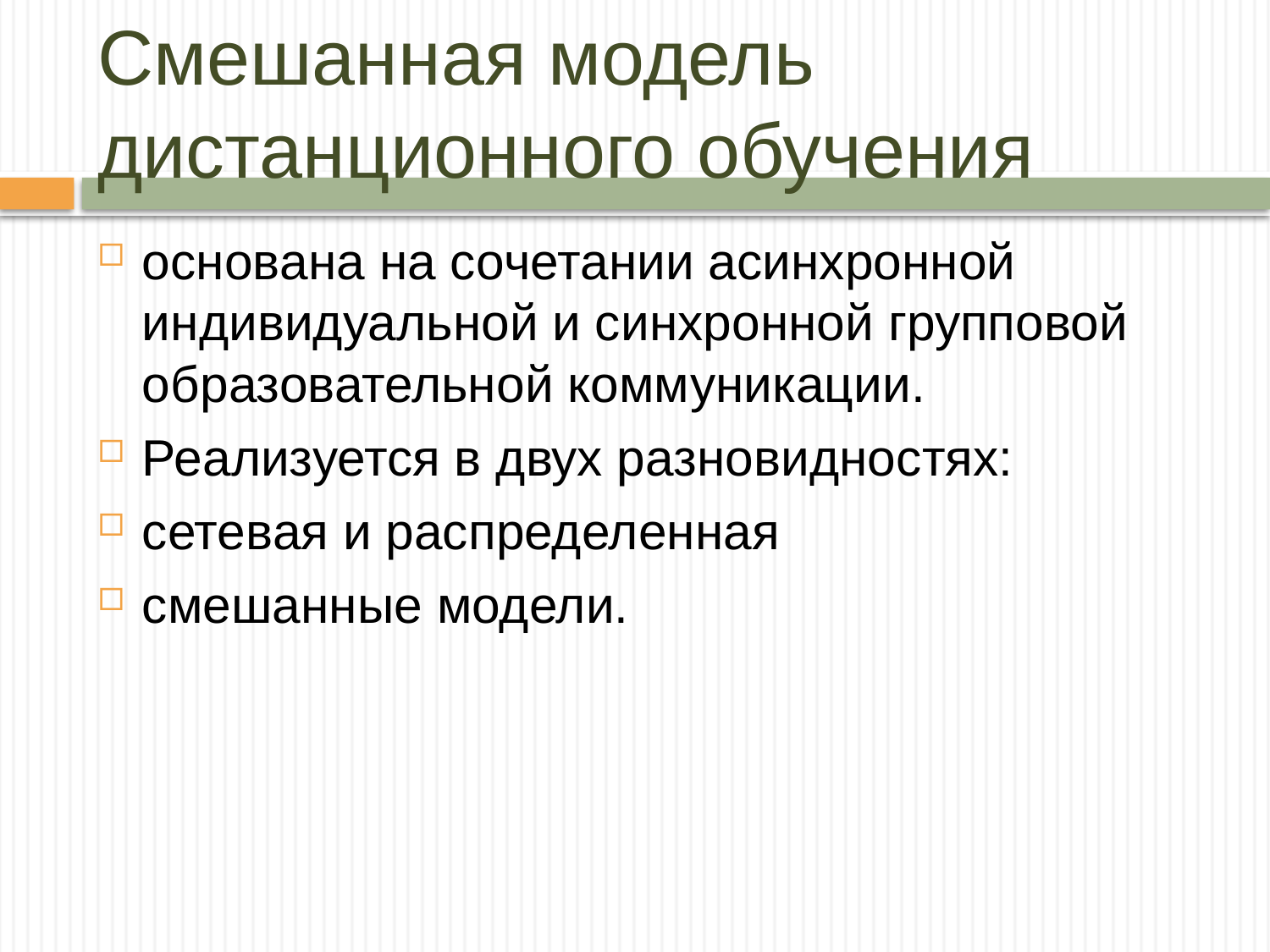

# Смешанная модель дистанционного обучения
основана на сочетании асинхронной индивидуальной и синхронной групповой образовательной коммуникации.
Реализуется в двух разновидностях:
сетевая и распределенная
смешанные модели.